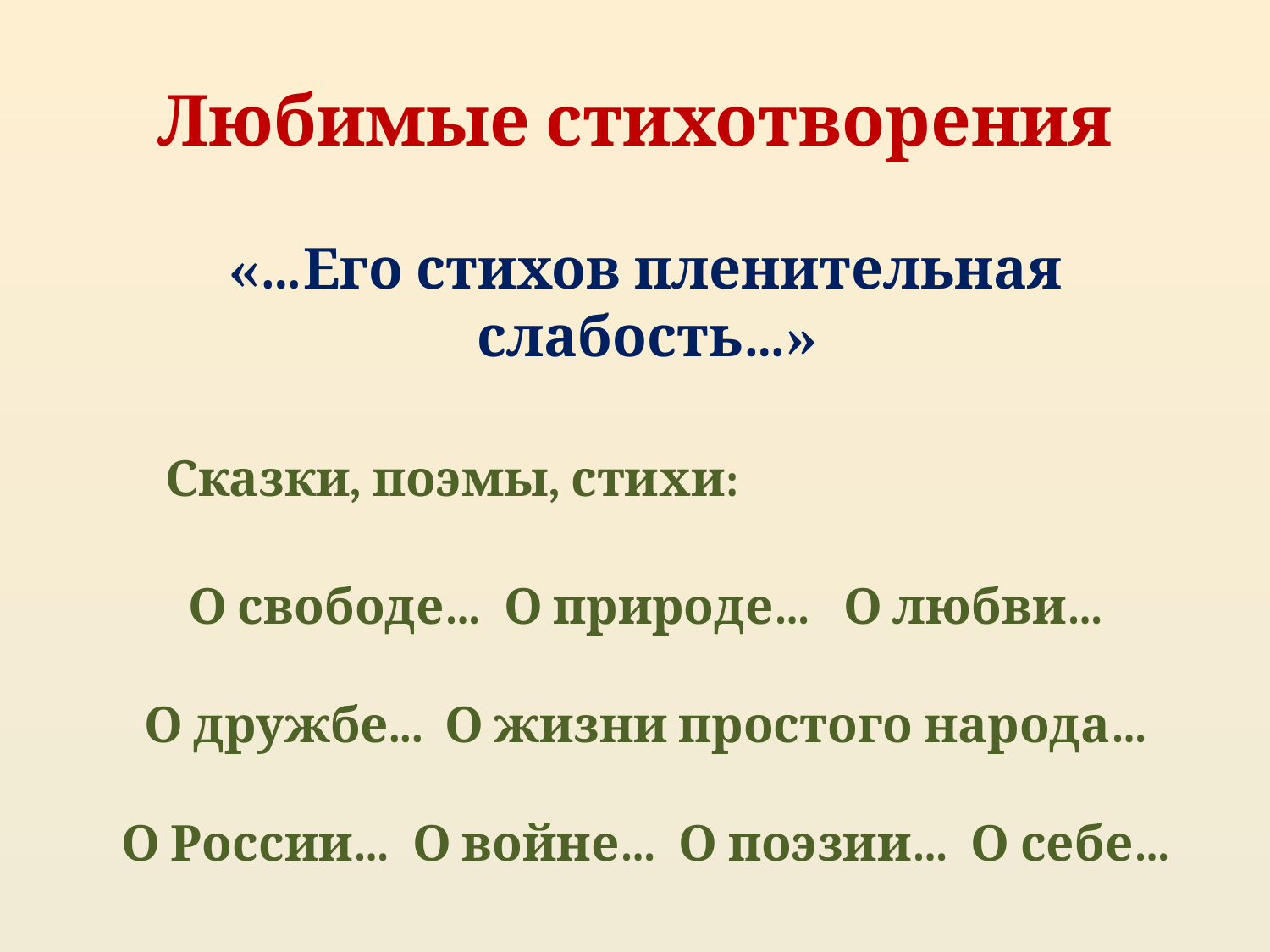

# Любимые стихотворения
«…Его стихов пленительная слабость…»

Сказки, поэмы, стихи:

О свободе…  О природе…   О любви…

О дружбе...  О жизни простого народа…

О России…  О войне…  О поэзии…  О себе…